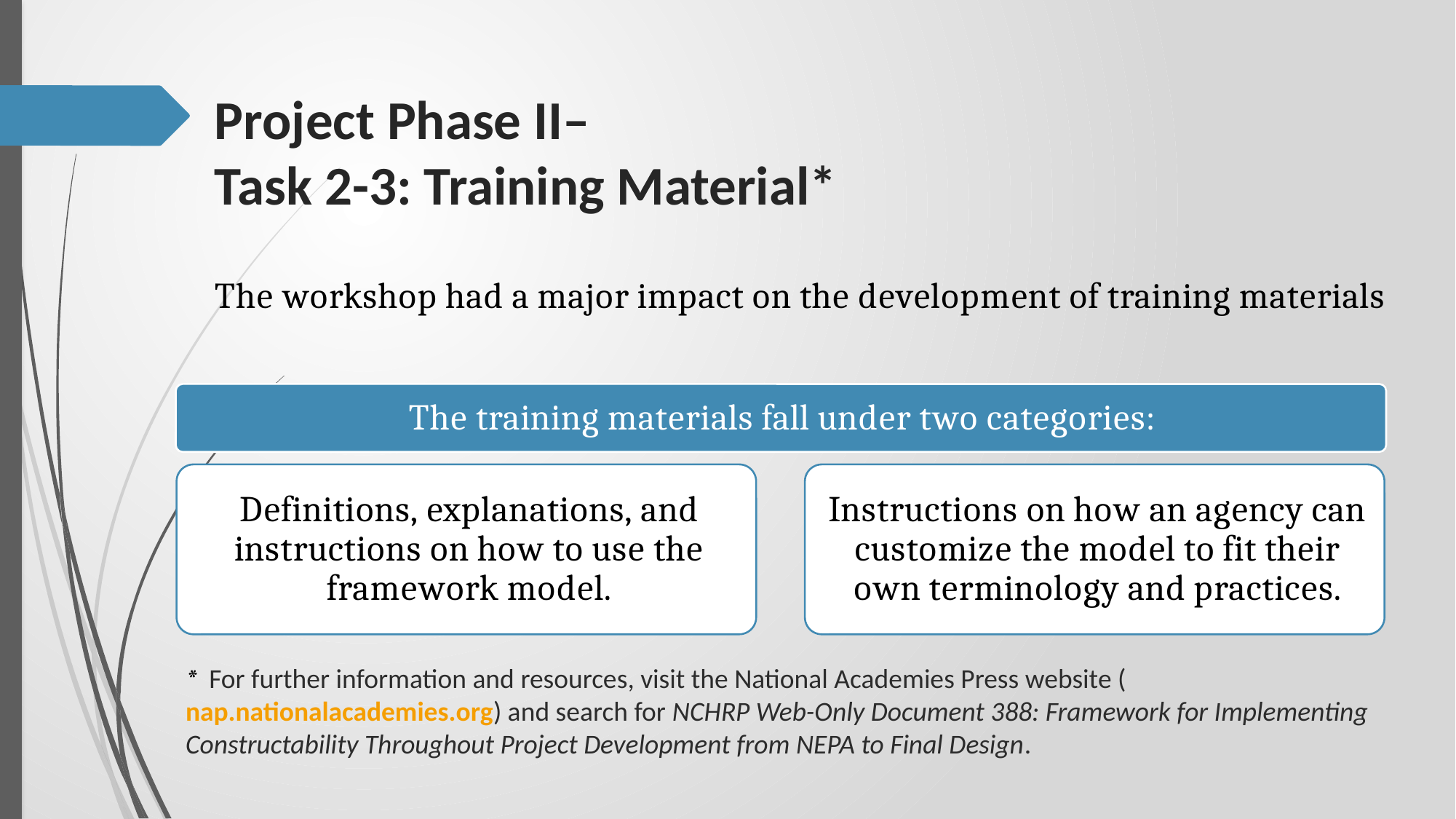

Project Phase II–
Task 2-3: Training Material*
The workshop had a major impact on the development of training materials

The training materials fall under two categories:
Definitions, explanations, and instructions on how to use the framework model.
Instructions on how an agency can customize the model to fit their own terminology and practices.
*  For further information and resources, visit the National Academies Press website (nap.nationalacademies.org) and search for NCHRP Web-Only Document 388: Framework for Implementing Constructability Throughout Project Development from NEPA to Final Design.